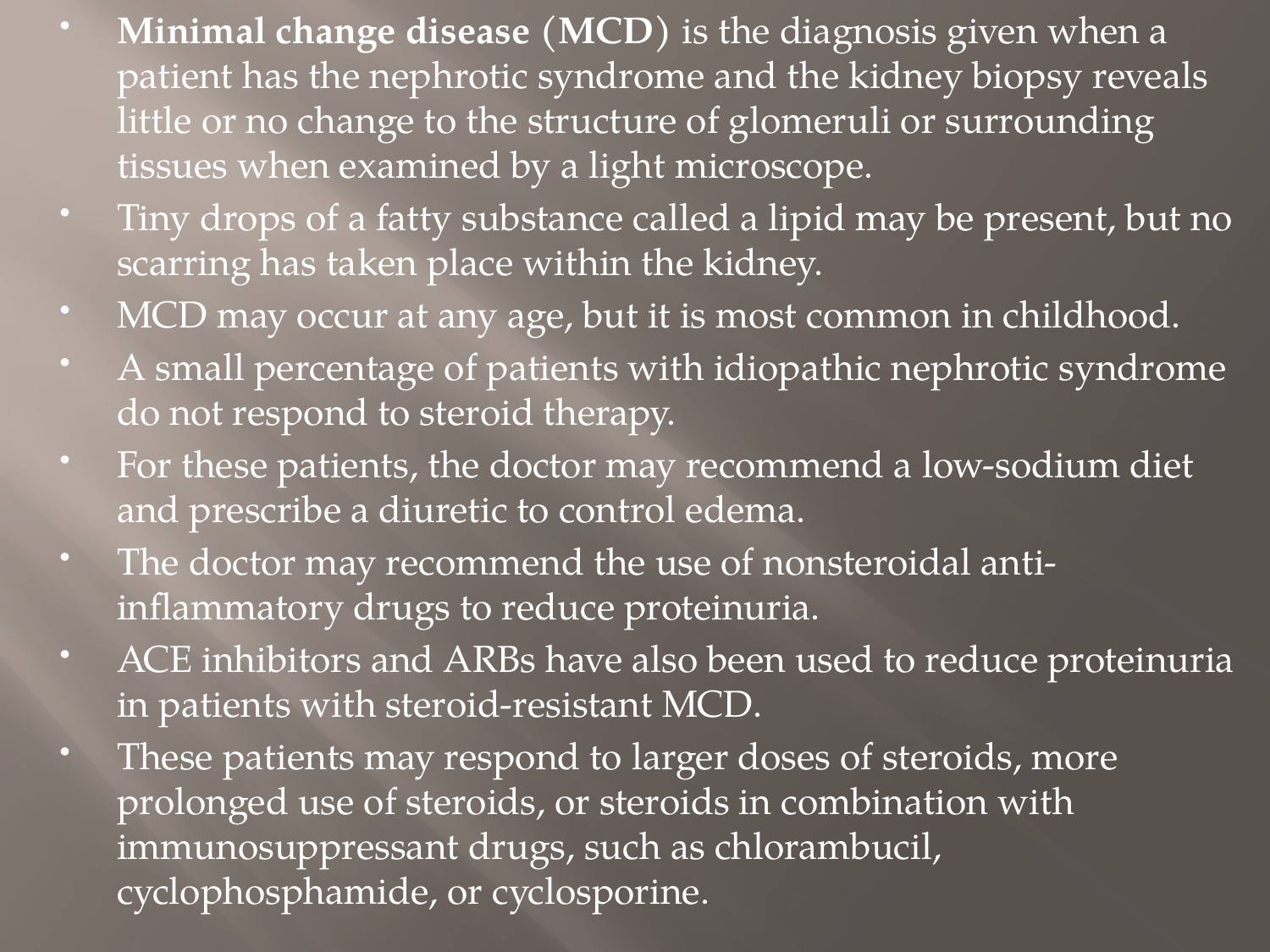

Minimal change disease (MCD) is the diagnosis given when a patient has the nephrotic syndrome and the kidney biopsy reveals little or no change to the structure of glomeruli or surrounding tissues when examined by a light microscope.
Tiny drops of a fatty substance called a lipid may be present, but no scarring has taken place within the kidney.
MCD may occur at any age, but it is most common in childhood.
A small percentage of patients with idiopathic nephrotic syndrome do not respond to steroid therapy.
For these patients, the doctor may recommend a low-sodium diet and prescribe a diuretic to control edema.
The doctor may recommend the use of nonsteroidal anti-inflammatory drugs to reduce proteinuria.
ACE inhibitors and ARBs have also been used to reduce proteinuria in patients with steroid-resistant MCD.
These patients may respond to larger doses of steroids, more prolonged use of steroids, or steroids in combination with immunosuppressant drugs, such as chlorambucil, cyclophosphamide, or cyclosporine.